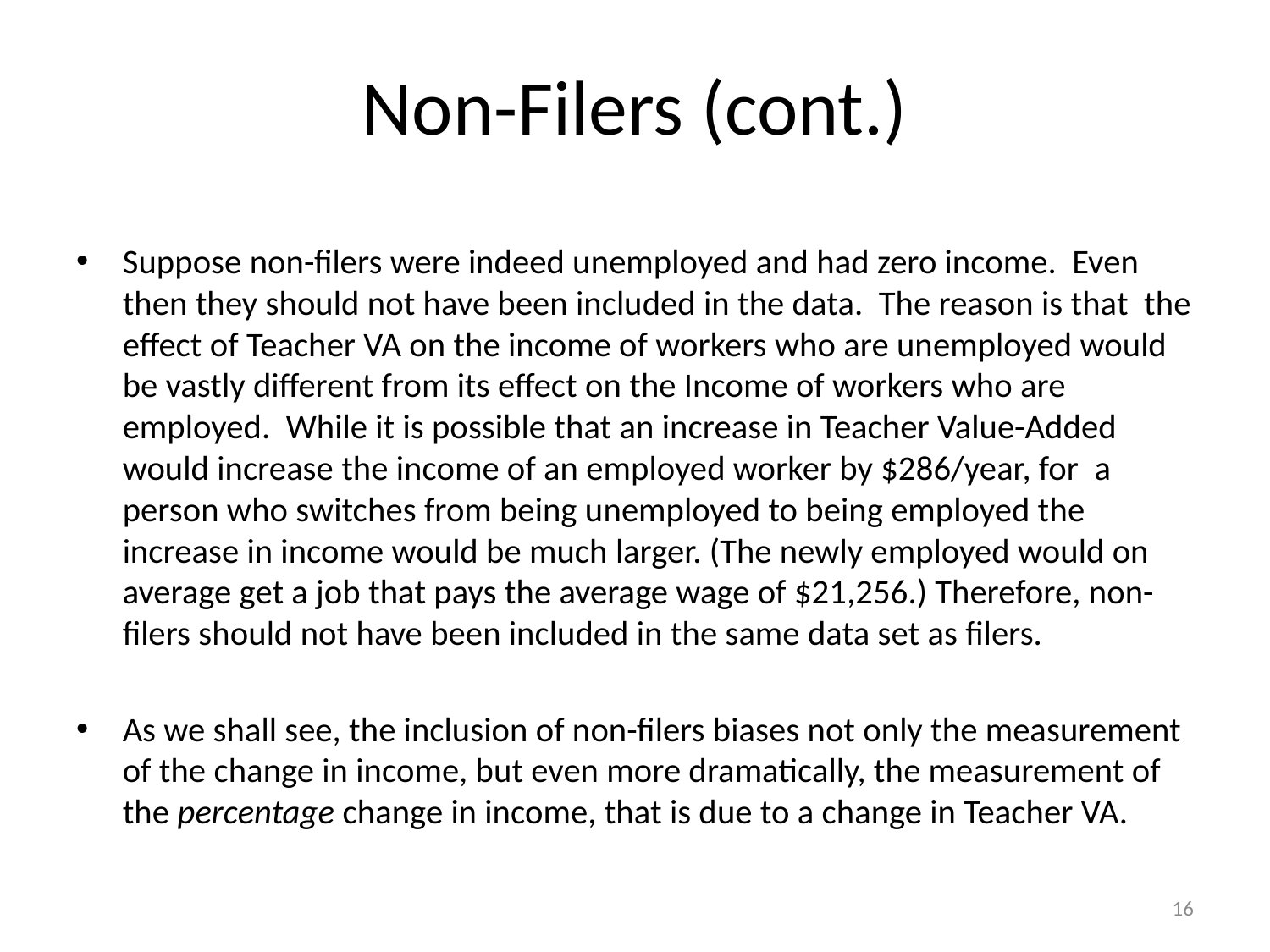

# Non-Filers (cont.)

Suppose non-filers were indeed unemployed and had zero income.  Even then they should not have been included in the data.  The reason is that  the effect of Teacher VA on the income of workers who are unemployed would be vastly different from its effect on the Income of workers who are employed.  While it is possible that an increase in Teacher Value-Added would increase the income of an employed worker by $286/year, for  a person who switches from being unemployed to being employed the increase in income would be much larger. (The newly employed would on average get a job that pays the average wage of $21,256.) Therefore, non-filers should not have been included in the same data set as filers.

As we shall see, the inclusion of non-filers biases not only the measurement of the change in income, but even more dramatically, the measurement of the percentage change in income, that is due to a change in Teacher VA.

16